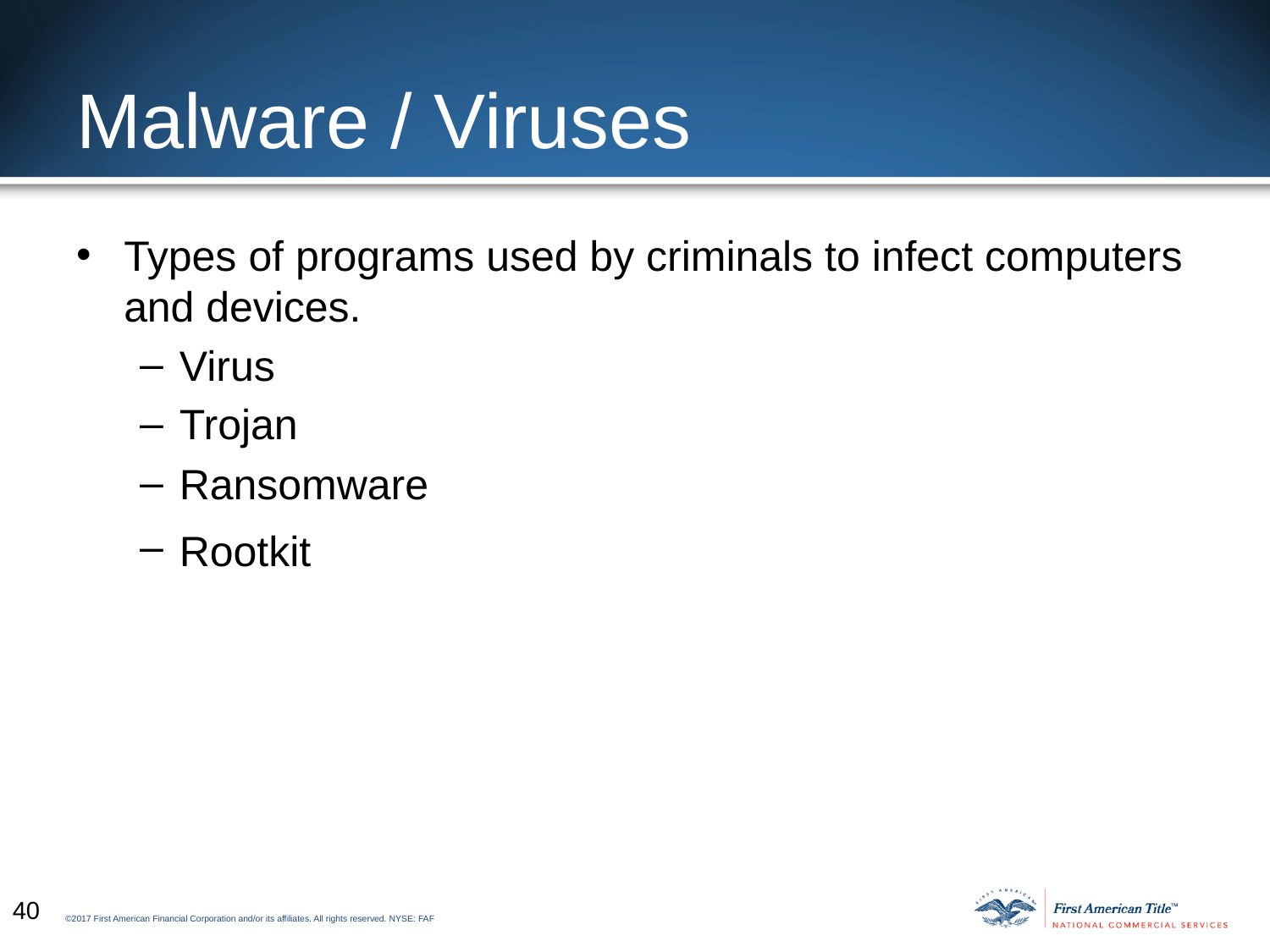

# Malware / Viruses
Types of programs used by criminals to infect computers and devices.
Virus
Trojan
Ransomware
Rootkit

40